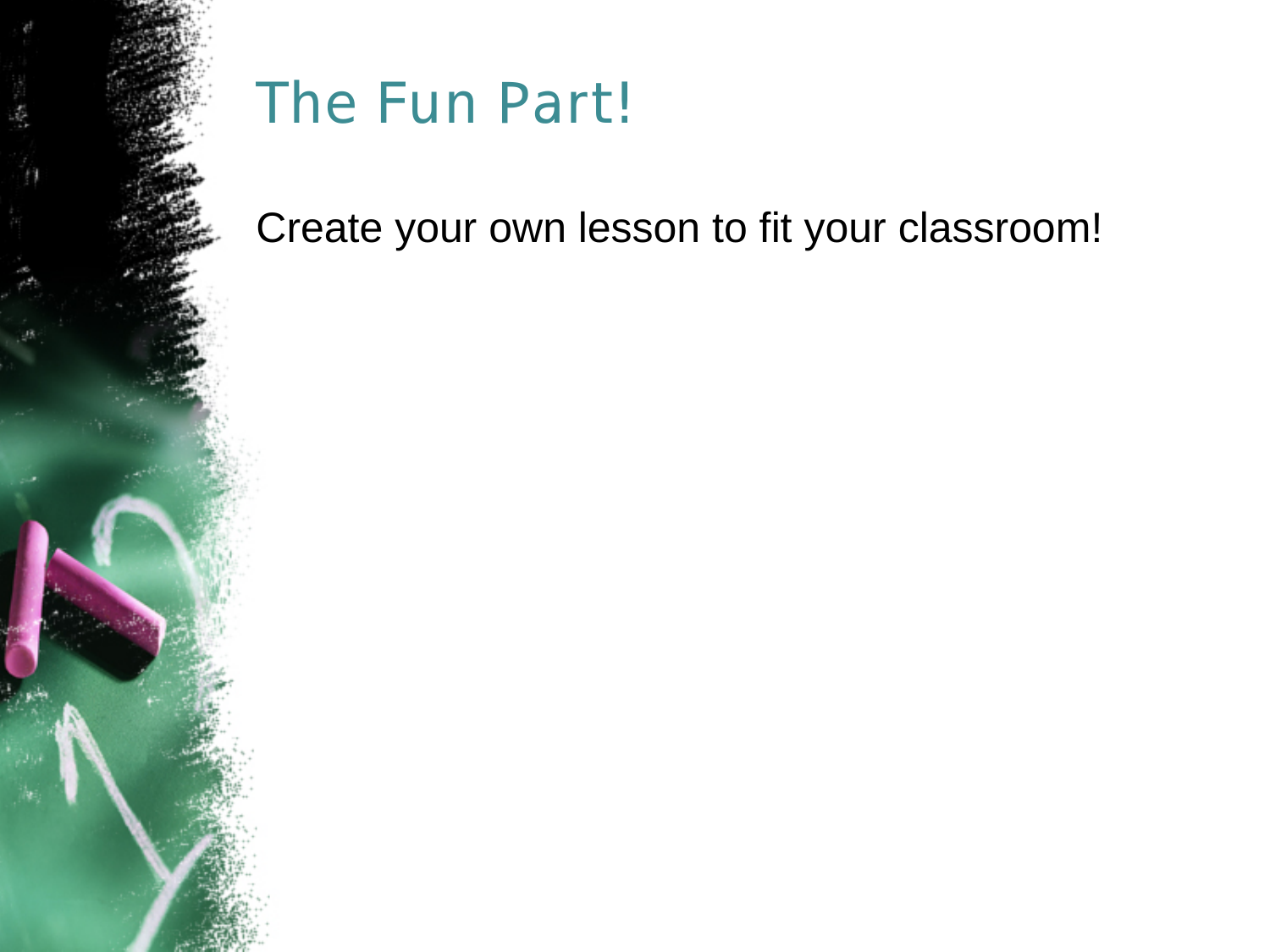

# The Fun Part!
Create your own lesson to fit your classroom!